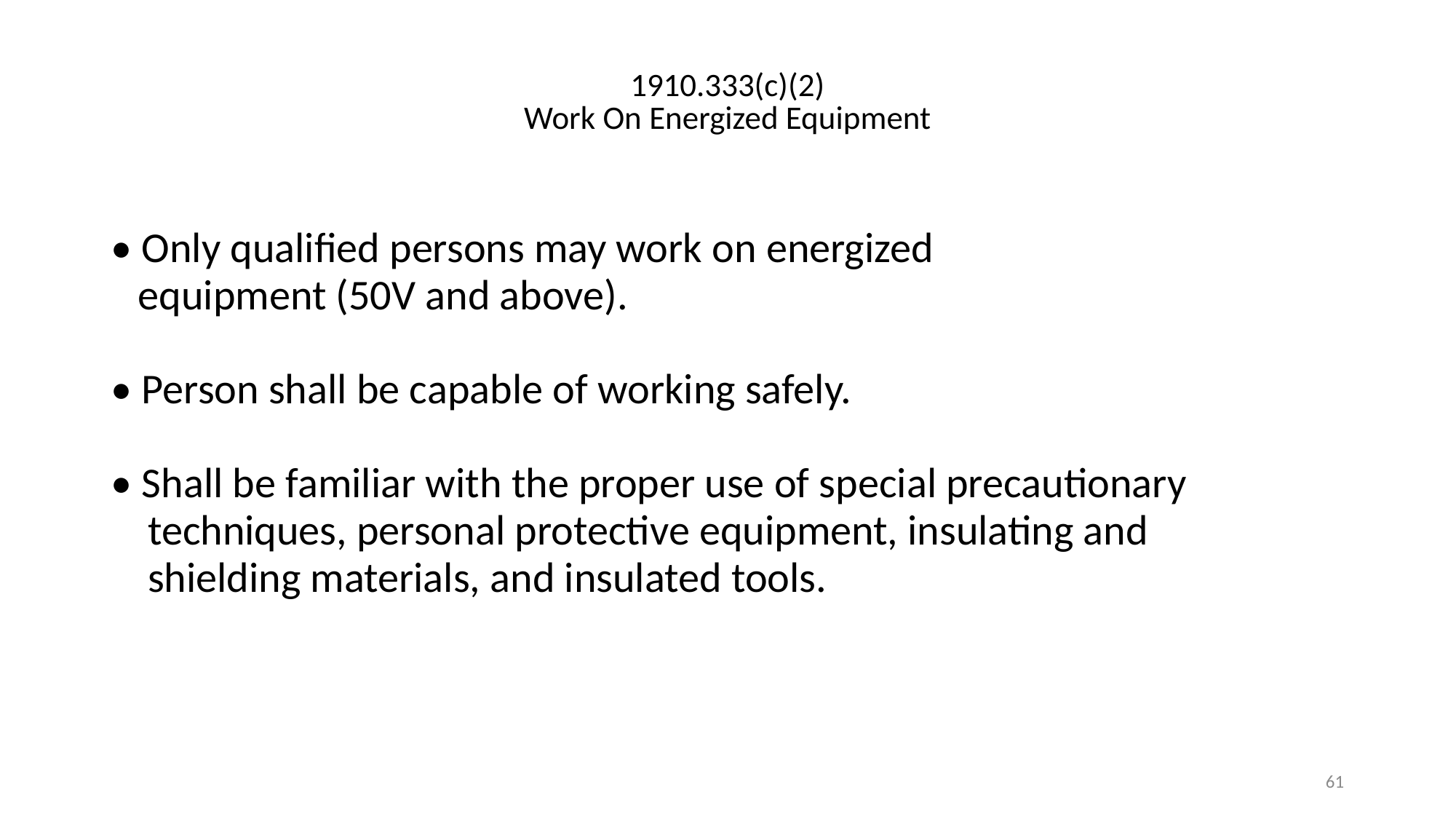

# 1910.333(c)(2) Work On Energized Equipment
• Only qualified persons may work on energized
equipment (50V and above).

• Person shall be capable of working safely.

• Shall be familiar with the proper use of special precautionary
	 techniques, personal protective equipment, insulating and
 shielding materials, and insulated tools.

61